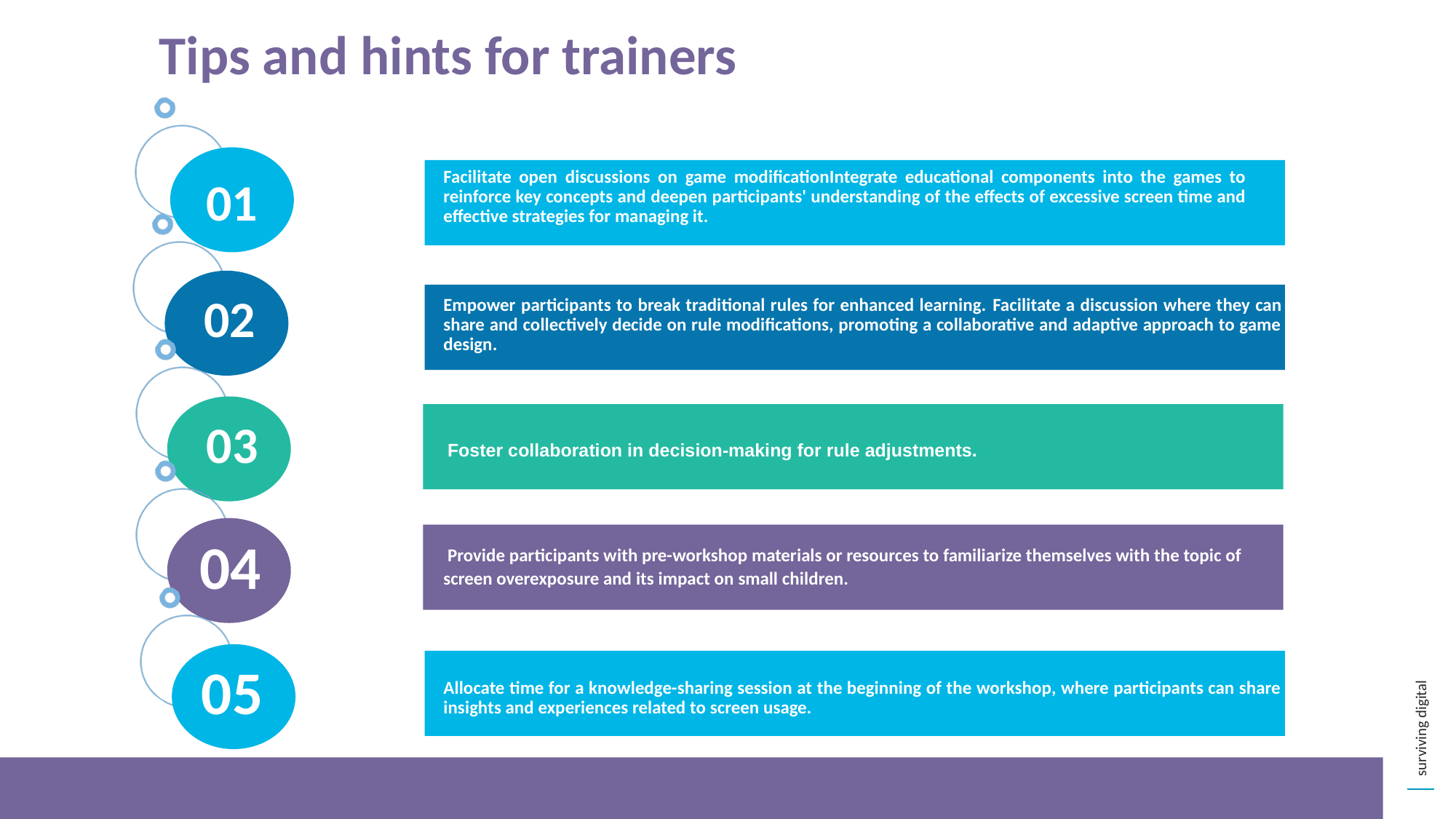

Tips and hints for trainers
Facilitate open discussions on game modificationIntegrate educational components into the games to reinforce key concepts and deepen participants' understanding of the effects of excessive screen time and effective strategies for managing it.
01
02
Empower participants to break traditional rules for enhanced learning. Facilitate a discussion where they can share and collectively decide on rule modifications, promoting a collaborative and adaptive approach to game design.

Foster collaboration in decision-making for rule adjustments.
03

04
 Provide participants with pre-workshop materials or resources to familiarize themselves with the topic of screen overexposure and its impact on small children.
05
Allocate time for a knowledge-sharing session at the beginning of the workshop, where participants can share insights and experiences related to screen usage.